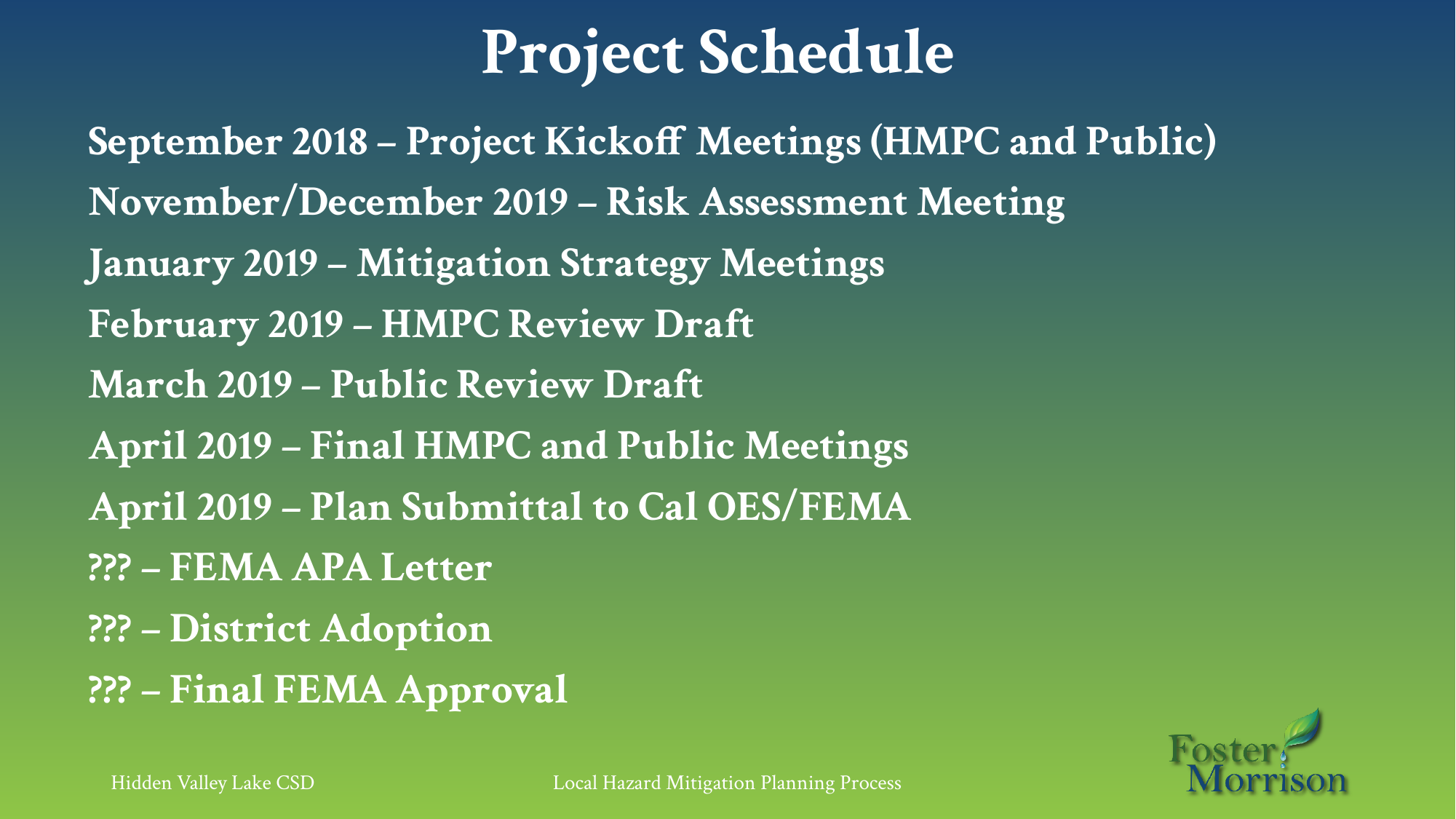

# Project Schedule
September 2018 – Project Kickoff Meetings (HMPC and Public)
November/December 2019 – Risk Assessment Meeting
January 2019 – Mitigation Strategy Meetings
February 2019 – HMPC Review Draft
March 2019 – Public Review Draft
April 2019 – Final HMPC and Public Meetings
April 2019 – Plan Submittal to Cal OES/FEMA
??? – FEMA APA Letter
??? – District Adoption
??? – Final FEMA Approval

Hidden Valley Lake CSD
Local Hazard Mitigation Planning Process